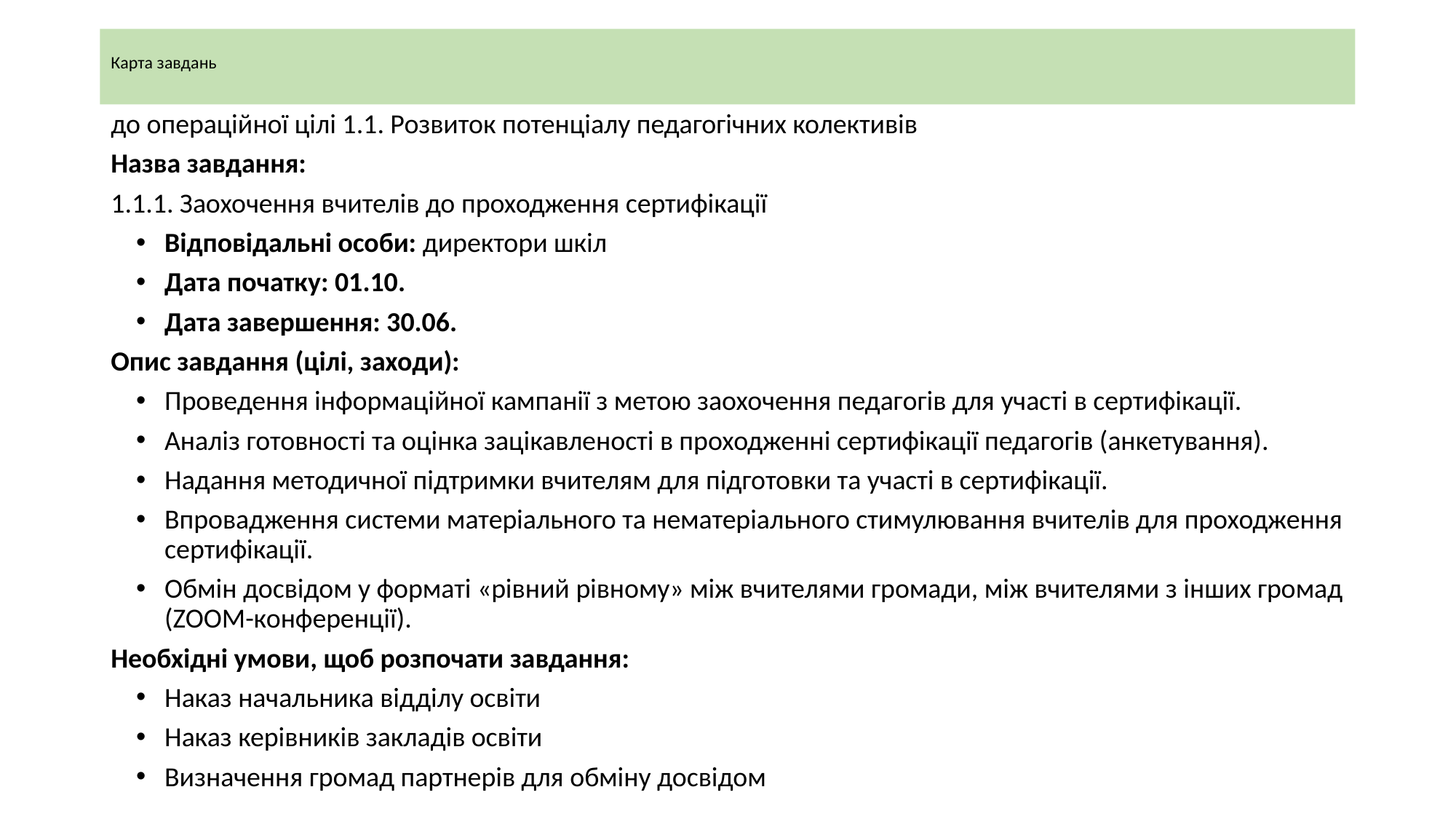

# Карта завдань
до операційної цілі 1.1. Розвиток потенціалу педагогічних колективів
Назва завдання:
1.1.1. Заохочення вчителів до проходження сертифікації
Відповідальні особи: директори шкіл
Дата початку: 01.10.
Дата завершення: 30.06.
Опис завдання (цілі, заходи):
Проведення інформаційної кампанії з метою заохочення педагогів для участі в сертифікації.
Аналіз готовності та оцінка зацікавленості в проходженні сертифікації педагогів (анкетування).
Надання методичної підтримки вчителям для підготовки та участі в сертифікації.
Впровадження системи матеріального та нематеріального стимулювання вчителів для проходження сертифікації.
Обмін досвідом у форматі «рівний рівному» між вчителями громади, між вчителями з інших громад (ZOOM-конференції).
Необхідні умови, щоб розпочати завдання:
Наказ начальника відділу освіти
Наказ керівників закладів освіти
Визначення громад партнерів для обміну досвідом